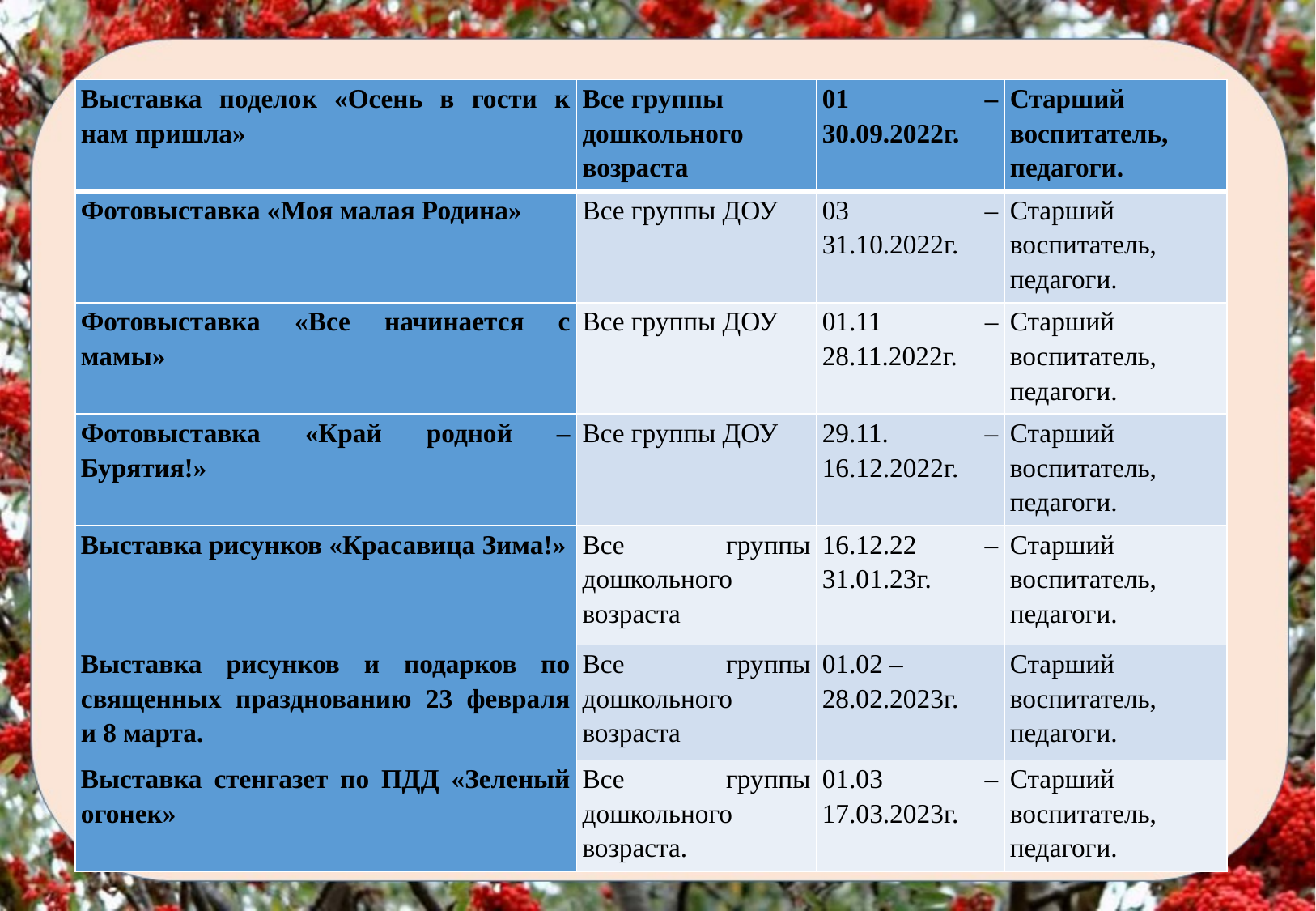

| Выставка поделок «Осень в гости к нам пришла» | Все группы дошкольного возраста | 01 – 30.09.2022г. | Старший воспитатель, педагоги. |
| --- | --- | --- | --- |
| Фотовыставка «Моя малая Родина» | Все группы ДОУ | 03 – 31.10.2022г. | Старший воспитатель, педагоги. |
| Фотовыставка «Все начинается с мамы» | Все группы ДОУ | 01.11 – 28.11.2022г. | Старший воспитатель, педагоги. |
| Фотовыставка «Край родной – Бурятия!» | Все группы ДОУ | 29.11. – 16.12.2022г. | Старший воспитатель, педагоги. |
| Выставка рисунков «Красавица Зима!» | Все группы дошкольного возраста | 16.12.22 – 31.01.23г. | Старший воспитатель, педагоги. |
| Выставка рисунков и подарков по священных празднованию 23 февраля и 8 марта. | Все группы дошкольного возраста | 01.02 – 28.02.2023г. | Старший воспитатель, педагоги. |
| Выставка стенгазет по ПДД «Зеленый огонек» | Все группы дошкольного возраста. | 01.03 – 17.03.2023г. | Старший воспитатель, педагоги. |